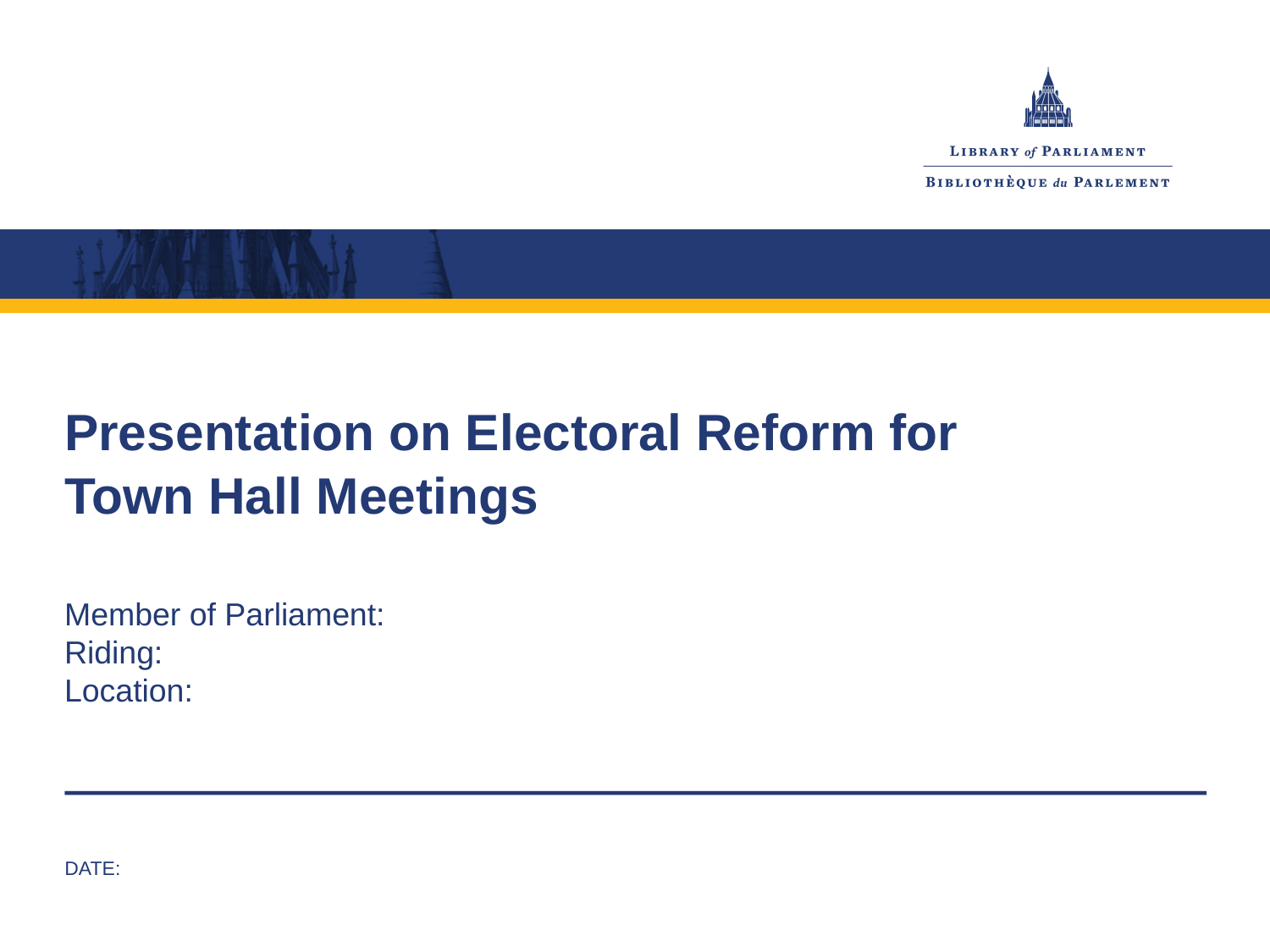

Presentation on Electoral Reform for Town Hall Meetings
Member of Parliament:
Riding:
Location:
DATE: